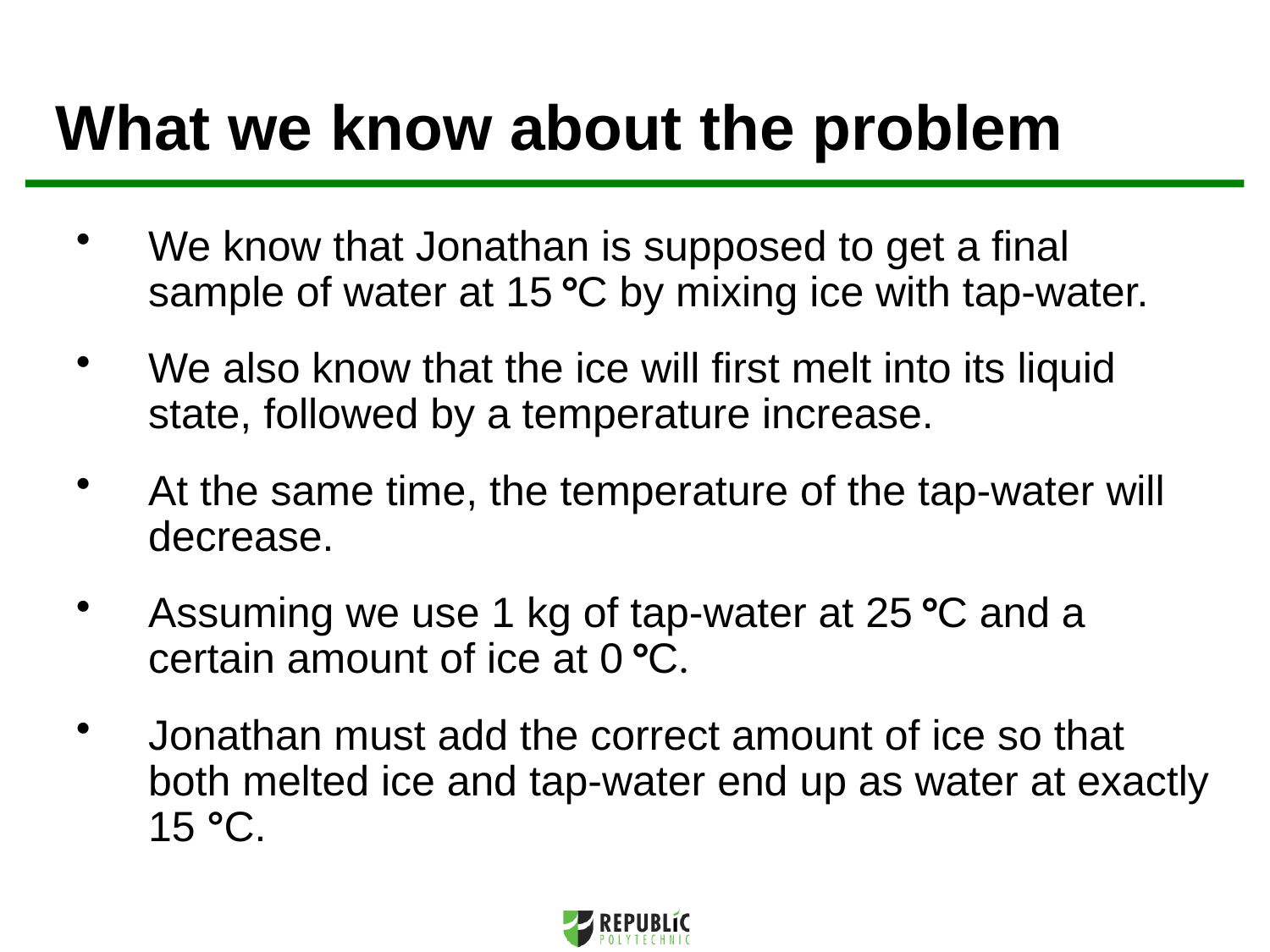

What we know about the problem
We know that Jonathan is supposed to get a final sample of water at 15 °C by mixing ice with tap-water.

We also know that the ice will first melt into its liquid state, followed by a temperature increase.

At the same time, the temperature of the tap-water will decrease.

Assuming we use 1 kg of tap-water at 25 °C and a certain amount of ice at 0 °C.

Jonathan must add the correct amount of ice so that both melted ice and tap-water end up as water at exactly 15 °C.